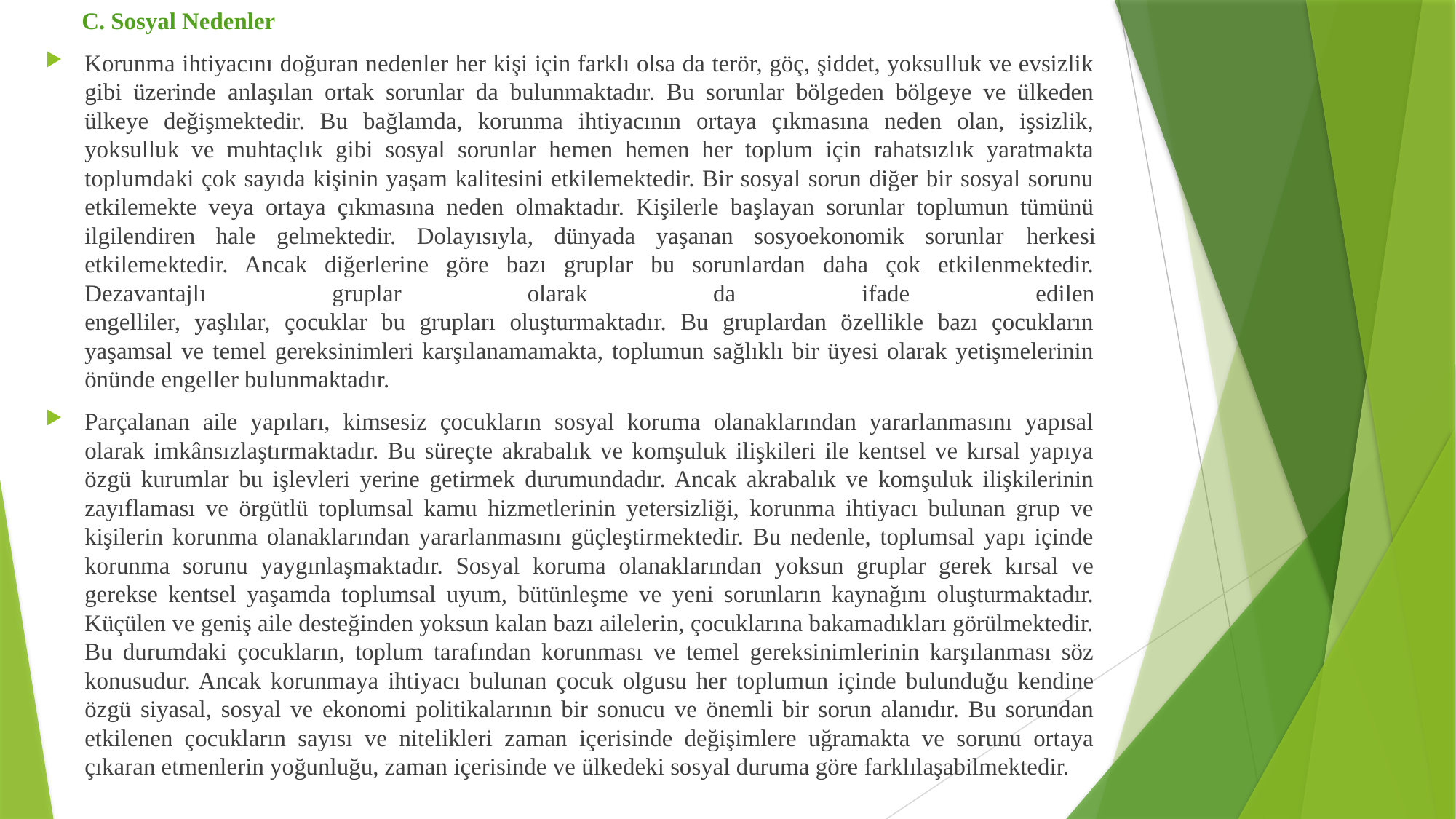

C. Sosyal Nedenler
Korunma ihtiyacını doğuran nedenler her kişi için farklı olsa da terör, göç, şiddet, yoksulluk ve evsizlik gibi üzerinde anlaşılan ortak sorunlar da bulunmaktadır. Bu sorunlar bölgeden bölgeye ve ülkeden ülkeye değişmektedir. Bu bağlamda, korunma ihtiyacının ortaya çıkmasına neden olan, işsizlik, yoksulluk ve muhtaçlık gibi sosyal sorunlar hemen hemen her toplum için rahatsızlık yaratmakta toplumdaki çok sayıda kişinin yaşam kalitesini etkilemektedir. Bir sosyal sorun diğer bir sosyal sorunu etkilemekte veya ortaya çıkmasına neden olmaktadır. Kişilerle başlayan sorunlar toplumun tümünü ilgilendiren hale gelmektedir. Dolayısıyla, dünyada yaşanan sosyoekonomik sorunlar herkesi etkilemektedir. Ancak diğerlerine göre bazı gruplar bu sorunlardan daha çok etkilenmektedir. Dezavantajlı gruplar olarak da ifade edilen
engelliler, yaşlılar, çocuklar bu grupları oluşturmaktadır. Bu gruplardan özellikle bazı çocukların yaşamsal ve temel gereksinimleri karşılanamamakta, toplumun sağlıklı bir üyesi olarak yetişmelerinin önünde engeller bulunmaktadır.
Parçalanan aile yapıları, kimsesiz çocukların sosyal koruma olanaklarından yararlanmasını yapısal olarak imkânsızlaştırmaktadır. Bu süreçte akrabalık ve komşuluk ilişkileri ile kentsel ve kırsal yapıya özgü kurumlar bu işlevleri yerine getirmek durumundadır. Ancak akrabalık ve komşuluk ilişkilerinin zayıflaması ve örgütlü toplumsal kamu hizmetlerinin yetersizliği, korunma ihtiyacı bulunan grup ve kişilerin korunma olanaklarından yararlanmasını güçleştirmektedir. Bu nedenle, toplumsal yapı içinde korunma sorunu yaygınlaşmaktadır. Sosyal koruma olanaklarından yoksun gruplar gerek kırsal ve gerekse kentsel yaşamda toplumsal uyum, bütünleşme ve yeni sorunların kaynağını oluşturmaktadır. Küçülen ve geniş aile desteğinden yoksun kalan bazı ailelerin, çocuklarına bakamadıkları görülmektedir. Bu durumdaki çocukların, toplum tarafından korunması ve temel gereksinimlerinin karşılanması söz konusudur. Ancak korunmaya ihtiyacı bulunan çocuk olgusu her toplumun içinde bulunduğu kendine özgü siyasal, sosyal ve ekonomi politikalarının bir sonucu ve önemli bir sorun alanıdır. Bu sorundan etkilenen çocukların sayısı ve nitelikleri zaman içerisinde değişimlere uğramakta ve sorunu ortaya çıkaran etmenlerin yoğunluğu, zaman içerisinde ve ülkedeki sosyal duruma göre farklılaşabilmektedir.